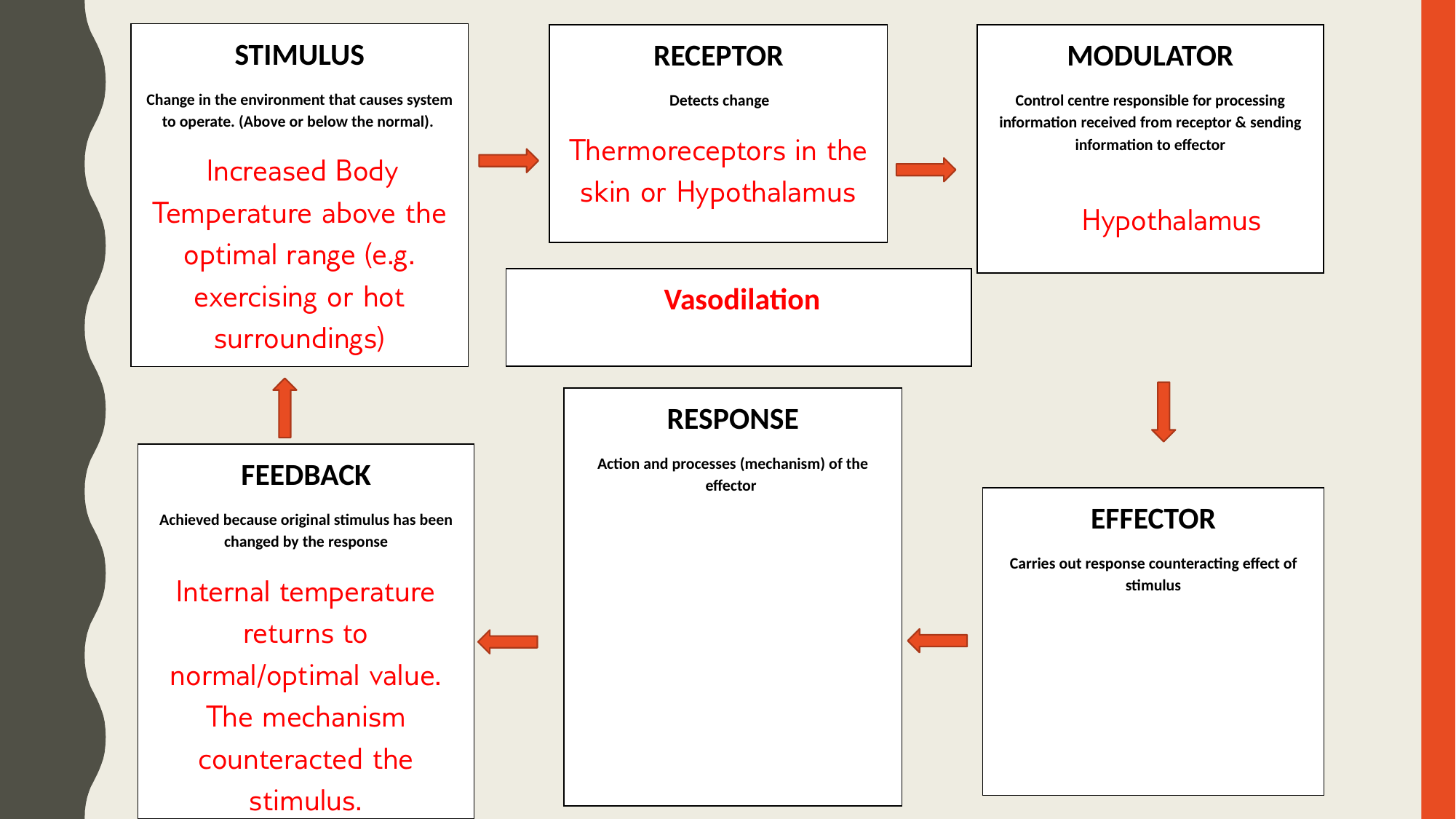

STIMULUS
Change in the environment that causes system to operate. (Above or below the normal).
 Increased Body Temperature above the optimal range (e.g. exercising or hot surroundings)

MODULATOR
Control centre responsible for processing information received from receptor & sending information to effector

RECEPTOR
Detects change
Thermoreceptors in the skin or Hypothalamus

 Vasodilation
RESPONSE
Action and processes (mechanism) of the effector

FEEDBACK
Achieved because original stimulus has been changed by the response
Internal temperature returns to normal/optimal value. The mechanism counteracted the stimulus.

EFFECTOR
Carries out response counteracting effect of stimulus

#
Hypothalamus